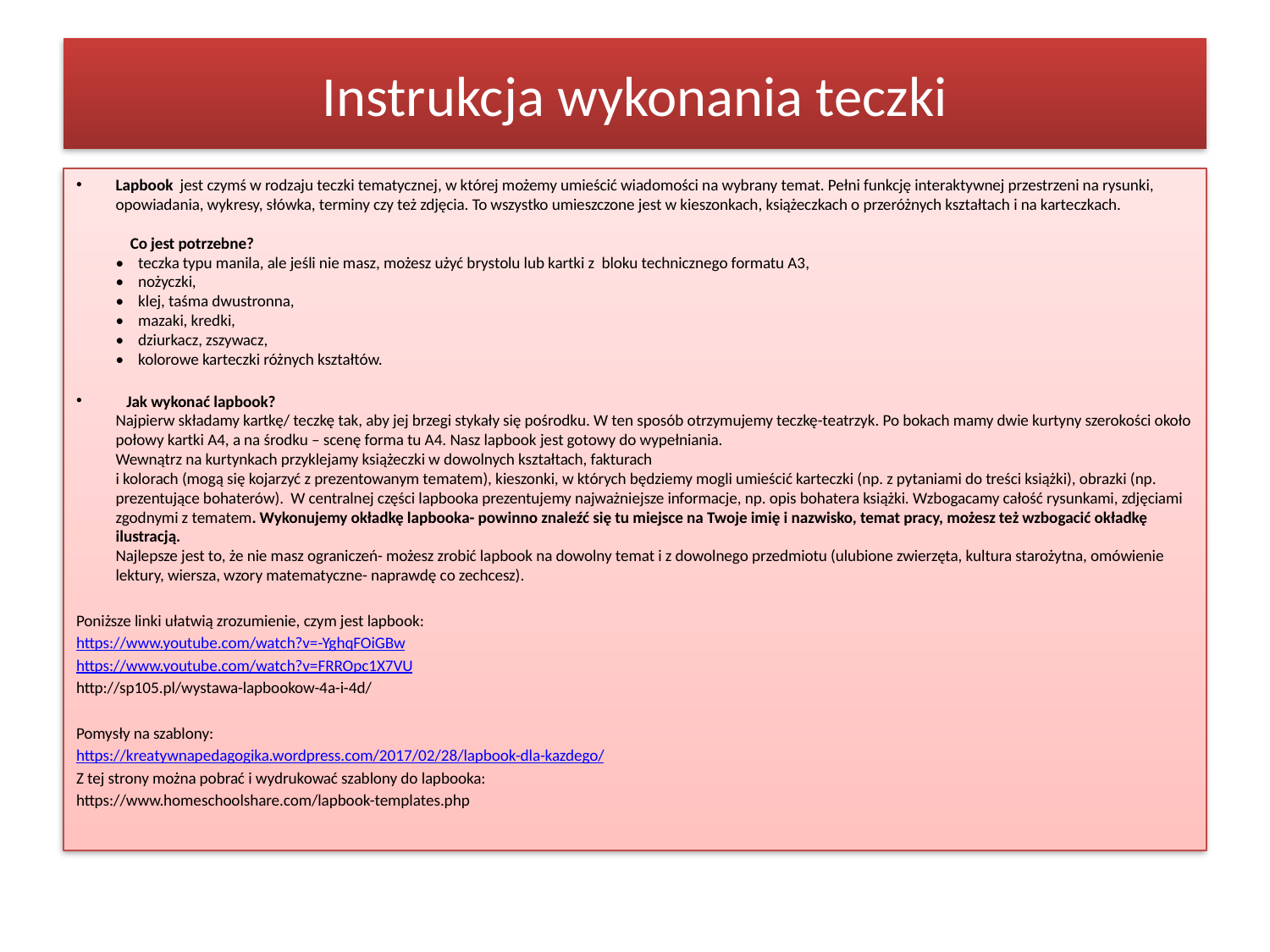

# Instrukcja wykonania teczki
Lapbook  jest czymś w rodzaju teczki tematycznej, w której możemy umieścić wiadomości na wybrany temat. Pełni funkcję interaktywnej przestrzeni na rysunki, opowiadania, wykresy, słówka, terminy czy też zdjęcia. To wszystko umieszczone jest w kieszonkach, książeczkach o przeróżnych kształtach i na karteczkach.
    Co jest potrzebne?
•    teczka typu manila, ale jeśli nie masz, możesz użyć brystolu lub kartki z  bloku technicznego formatu A3,
•    nożyczki,
•    klej, taśma dwustronna,
•    mazaki, kredki,
•    dziurkacz, zszywacz,
•    kolorowe karteczki różnych kształtów.
   Jak wykonać lapbook?
Najpierw składamy kartkę/ teczkę tak, aby jej brzegi stykały się pośrodku. W ten sposób otrzymujemy teczkę-teatrzyk. Po bokach mamy dwie kurtyny szerokości około połowy kartki A4, a na środku – scenę forma tu A4. Nasz lapbook jest gotowy do wypełniania.
Wewnątrz na kurtynkach przyklejamy książeczki w dowolnych kształtach, fakturach
i kolorach (mogą się kojarzyć z prezentowanym tematem), kieszonki, w których będziemy mogli umieścić karteczki (np. z pytaniami do treści książki), obrazki (np. prezentujące bohaterów).  W centralnej części lapbooka prezentujemy najważniejsze informacje, np. opis bohatera książki. Wzbogacamy całość rysunkami, zdjęciami zgodnymi z tematem. Wykonujemy okładkę lapbooka- powinno znaleźć się tu miejsce na Twoje imię i nazwisko, temat pracy, możesz też wzbogacić okładkę ilustracją.
Najlepsze jest to, że nie masz ograniczeń- możesz zrobić lapbook na dowolny temat i z dowolnego przedmiotu (ulubione zwierzęta, kultura starożytna, omówienie lektury, wiersza, wzory matematyczne- naprawdę co zechcesz).

Poniższe linki ułatwią zrozumienie, czym jest lapbook:
https://www.youtube.com/watch?v=-YghqFOiGBw
https://www.youtube.com/watch?v=FRROpc1X7VU
http://sp105.pl/wystawa-lapbookow-4a-i-4d/

Pomysły na szablony:
https://kreatywnapedagogika.wordpress.com/2017/02/28/lapbook-dla-kazdego/
Z tej strony można pobrać i wydrukować szablony do lapbooka:
https://www.homeschoolshare.com/lapbook-templates.php